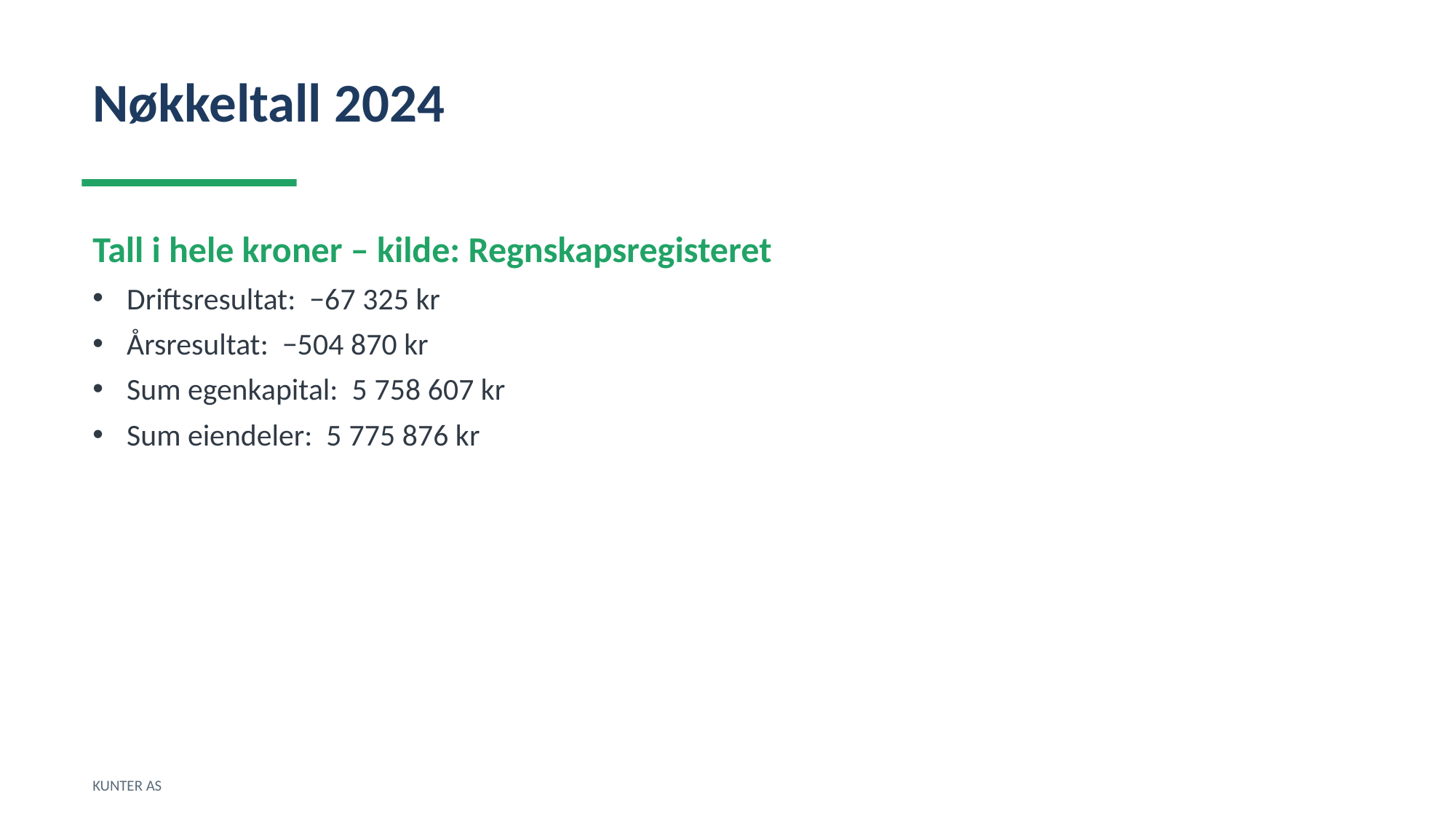

Nøkkeltall 2024

Tall i hele kroner – kilde: Regnskapsregisteret
Driftsresultat:  −67 325 kr
Årsresultat:  −504 870 kr
Sum egenkapital:  5 758 607 kr
Sum eiendeler:  5 775 876 kr
KUNTER AS